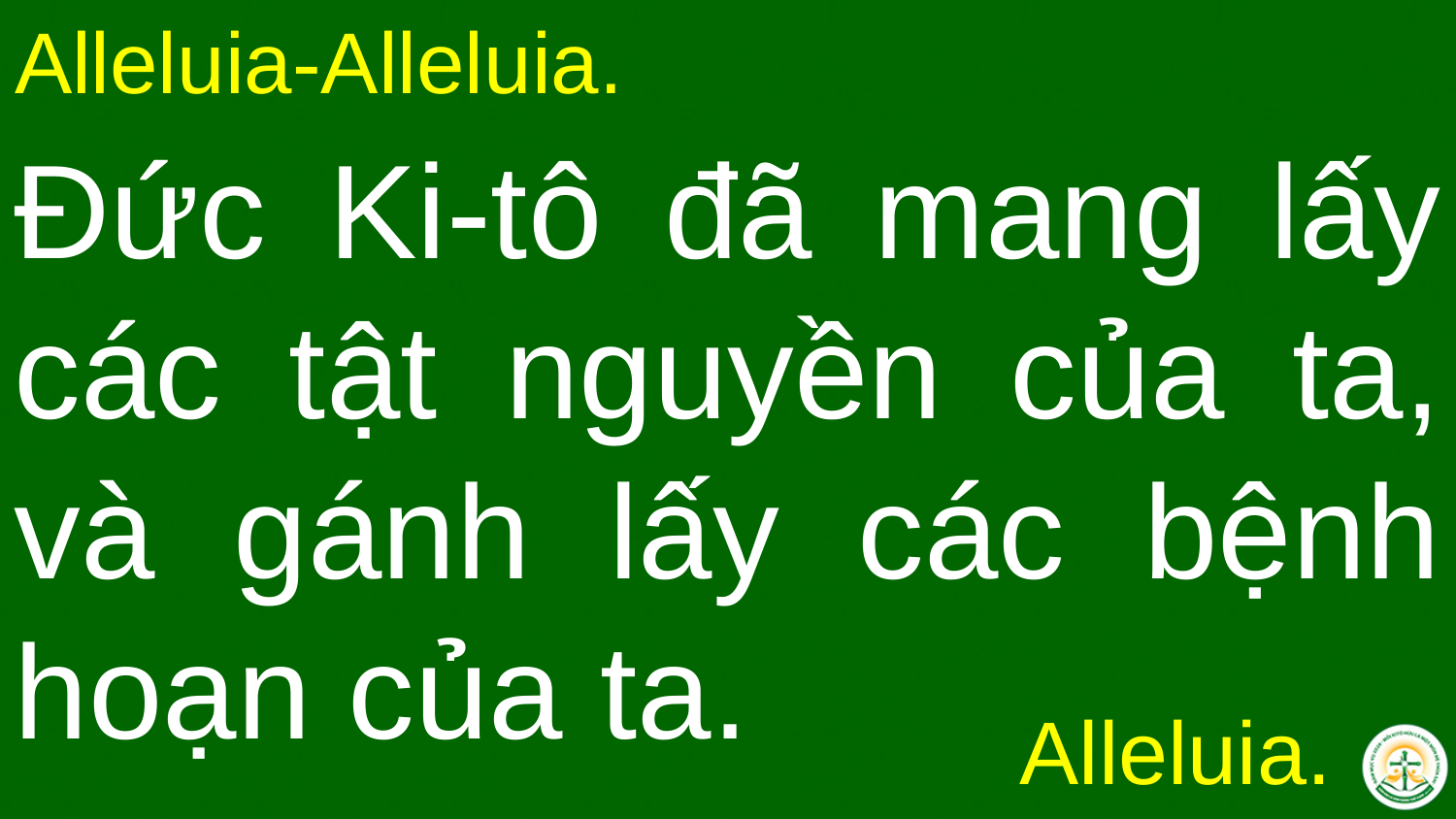

# Alleluia-Alleluia.
Đức Ki-tô đã mang lấy các tật nguyền của ta, và gánh lấy các bệnh hoạn của ta.
Alleluia.